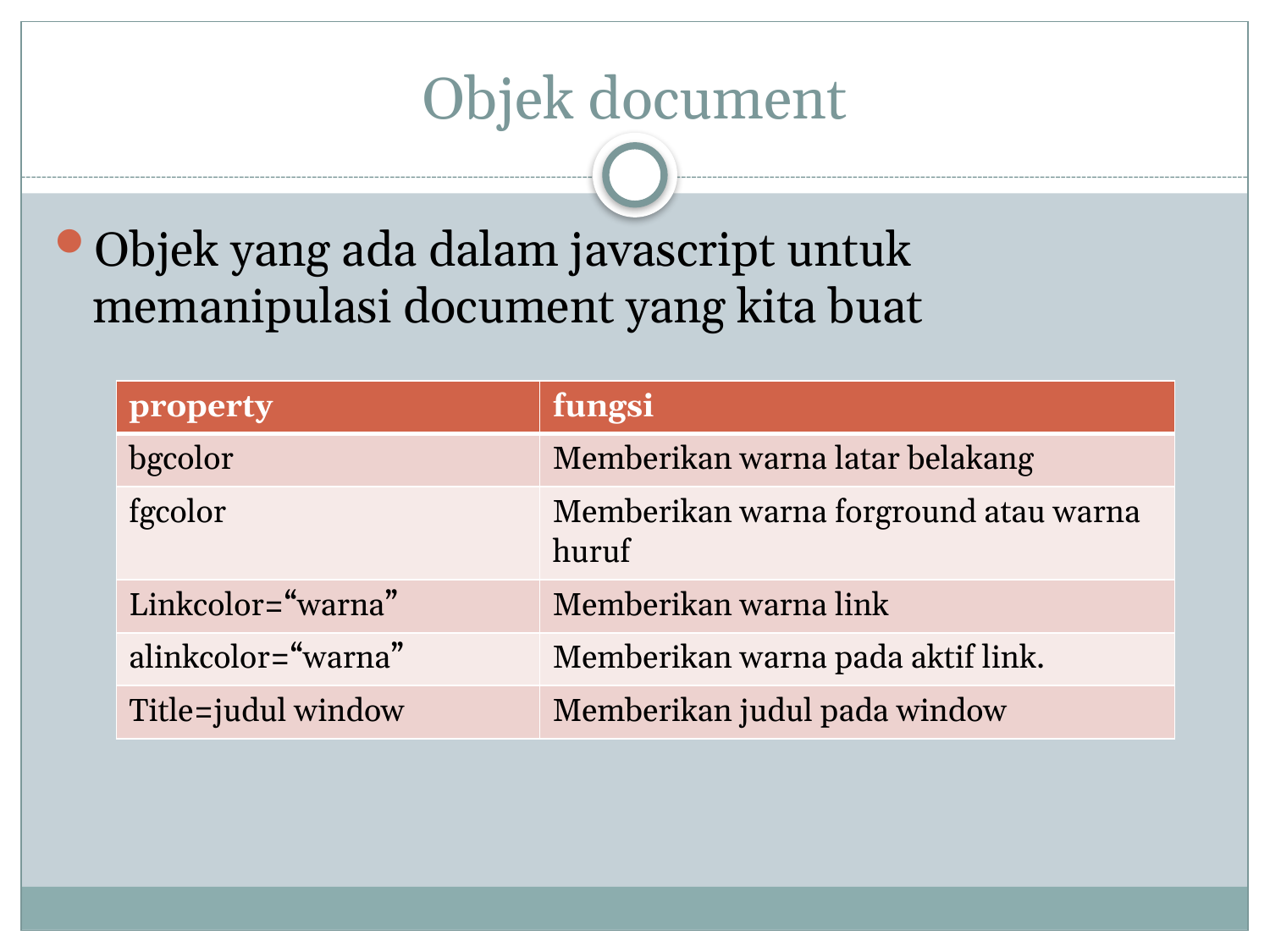

# Objek document
Objek yang ada dalam javascript untuk memanipulasi document yang kita buat
| property | fungsi |
| --- | --- |
| bgcolor | Memberikan warna latar belakang |
| fgcolor | Memberikan warna forground atau warna huruf |
| Linkcolor=“warna” | Memberikan warna link |
| alinkcolor=“warna” | Memberikan warna pada aktif link. |
| Title=judul window | Memberikan judul pada window |